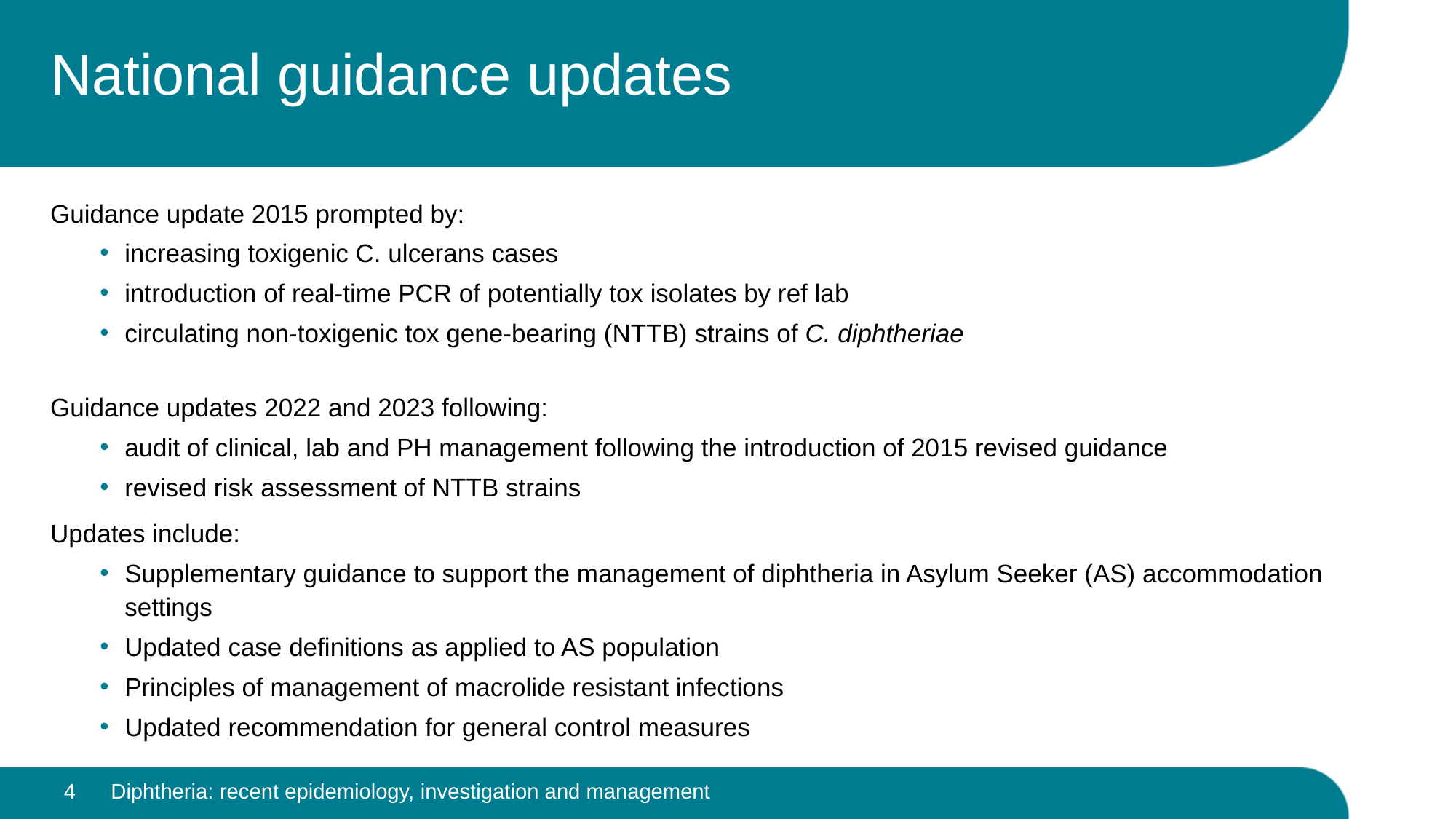

# National guidance updates
Guidance update 2015 prompted by:
increasing toxigenic C. ulcerans cases
introduction of real-time PCR of potentially tox isolates by ref lab
circulating non-toxigenic tox gene-bearing (NTTB) strains of C. diphtheriae

Guidance updates 2022 and 2023 following:
audit of clinical, lab and PH management following the introduction of 2015 revised guidance
revised risk assessment of NTTB strains
Updates include:
Supplementary guidance to support the management of diphtheria in Asylum Seeker (AS) accommodation settings
Updated case definitions as applied to AS population
Principles of management of macrolide resistant infections
Updated recommendation for general control measures
4
Diphtheria: recent epidemiology, investigation and management